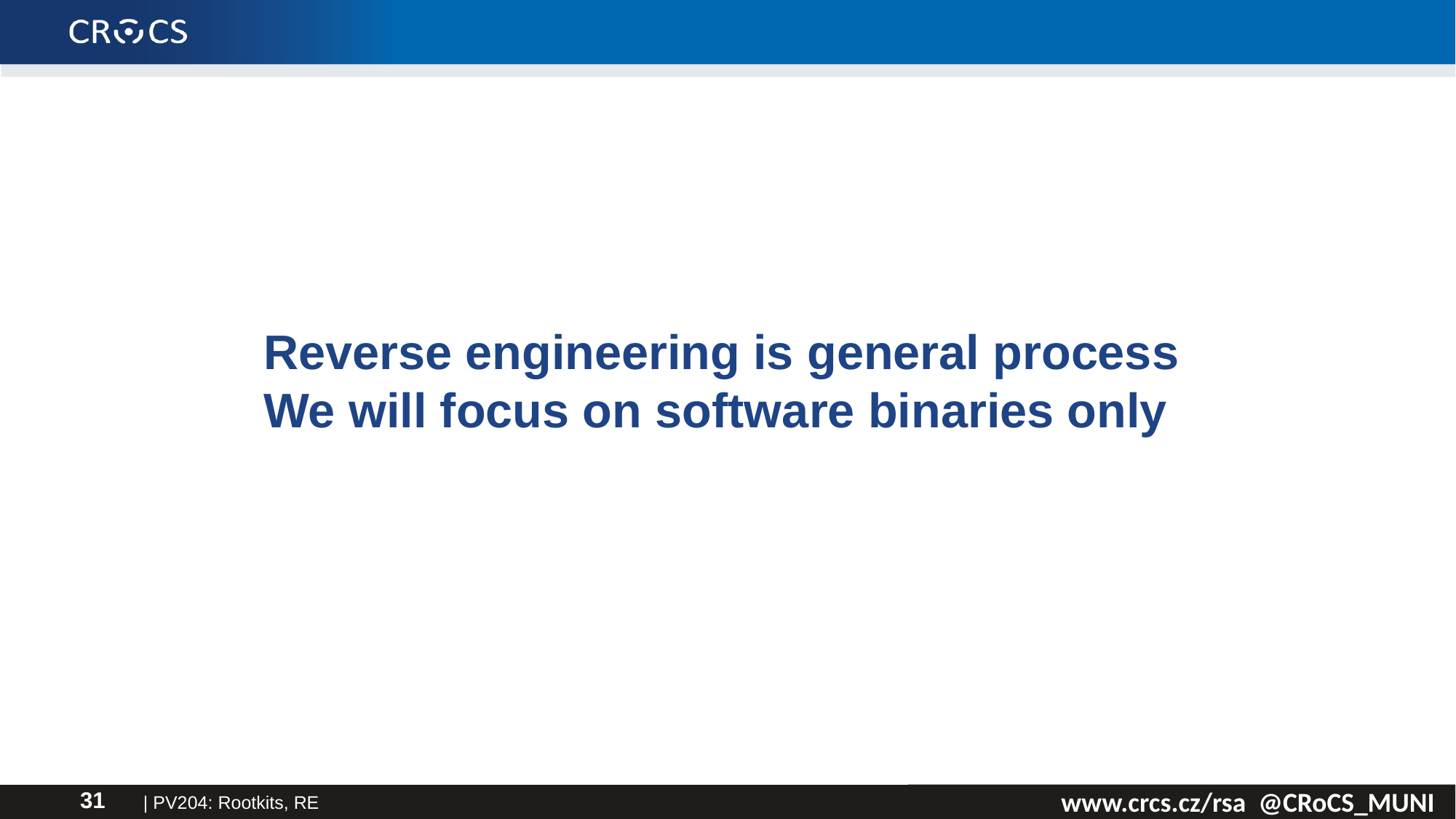

# Reverse engineering is general process We will focus on software binaries only
| PV204: Rootkits, RE
31